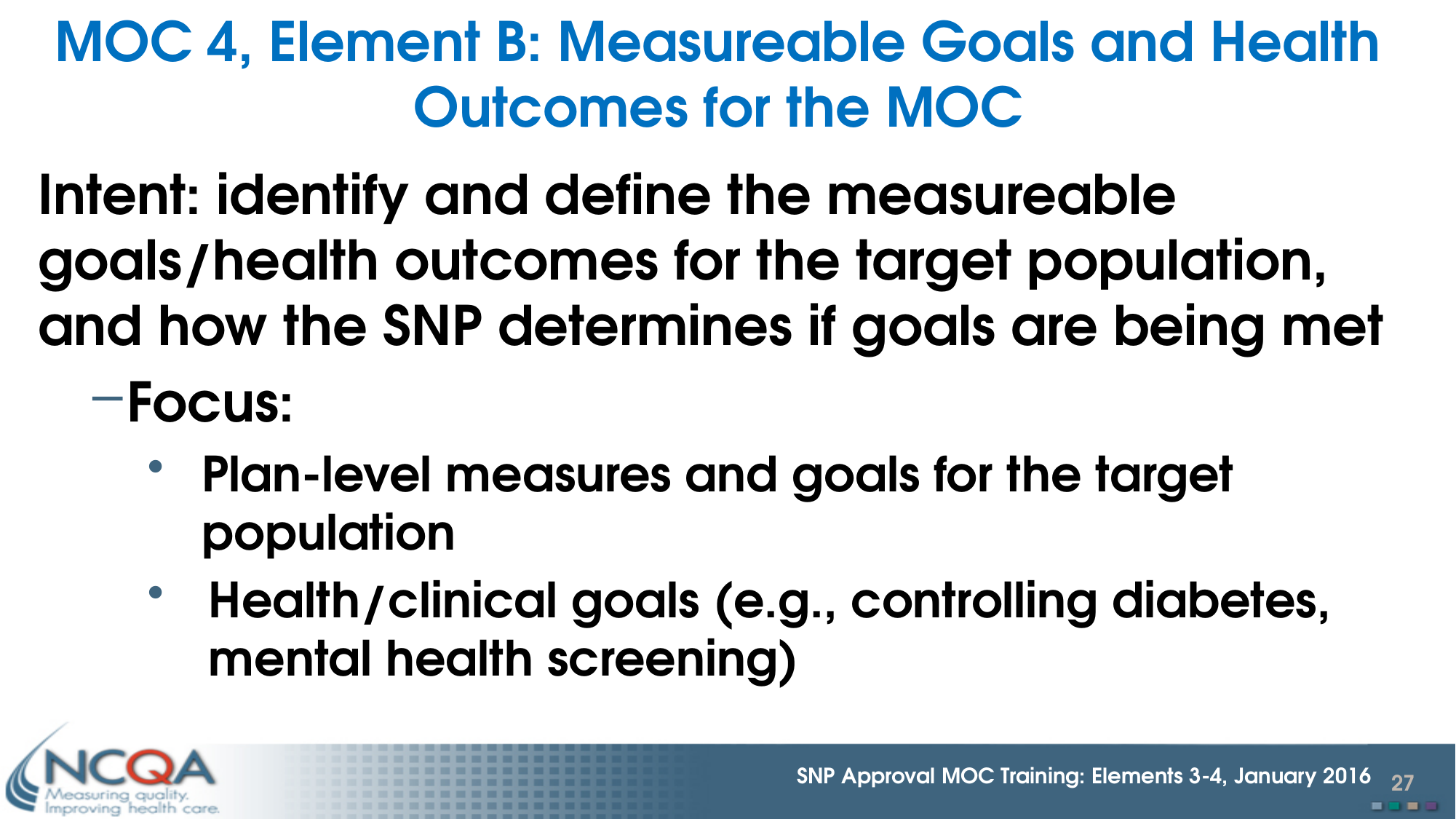

# MOC 4, Element B: Measureable Goals and Health Outcomes for the MOC
Intent: identify and define the measureable goals/health outcomes for the target population, and how the SNP determines if goals are being met
Focus:
Plan-level measures and goals for the target population
Health/clinical goals (e.g., controlling diabetes, mental health screening)